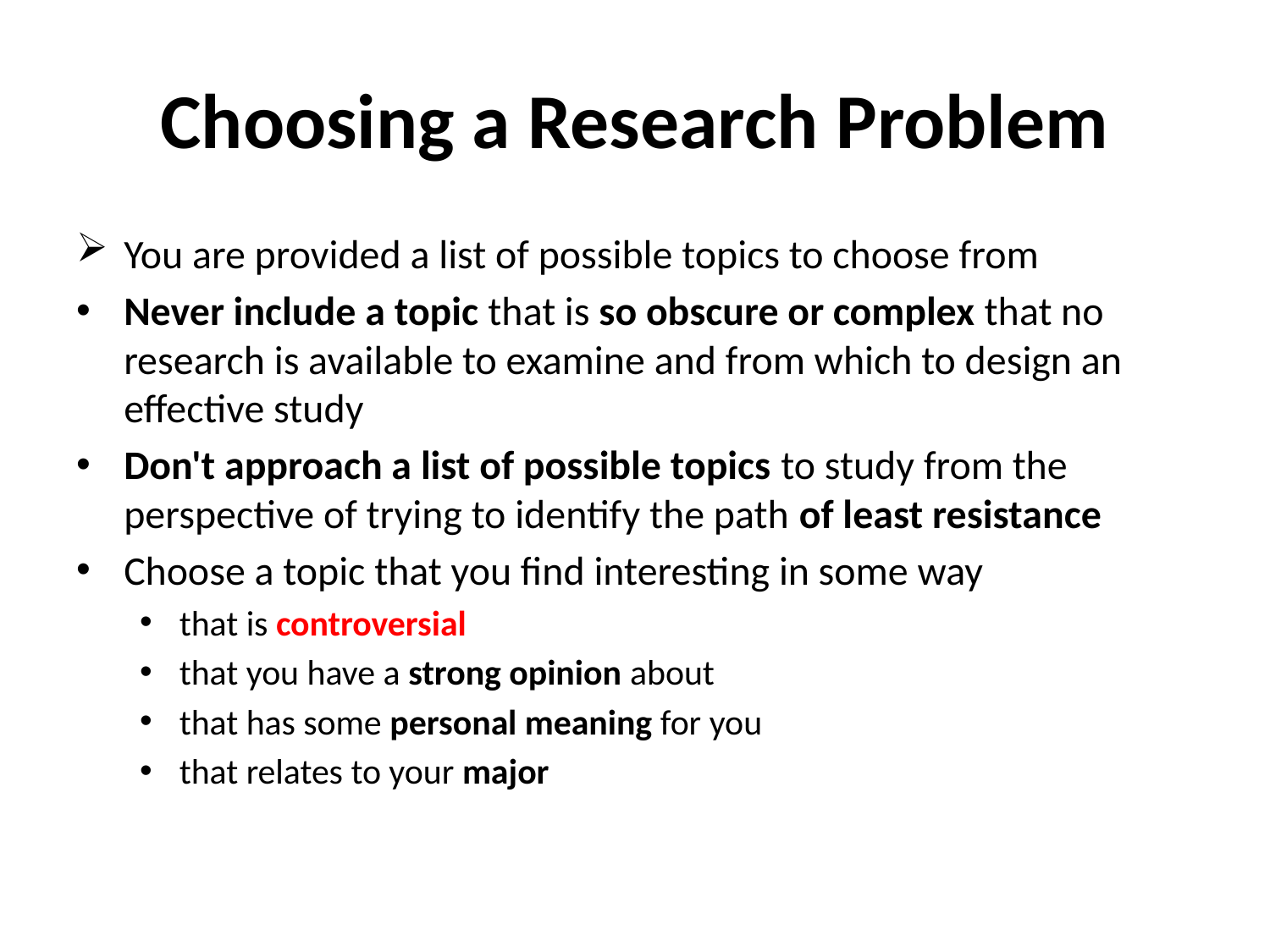

# Choosing a Research Problem
You are provided a list of possible topics to choose from
Never include a topic that is so obscure or complex that no research is available to examine and from which to design an effective study
Don't approach a list of possible topics to study from the perspective of trying to identify the path of least resistance
Choose a topic that you find interesting in some way
that is controversial
that you have a strong opinion about
that has some personal meaning for you
that relates to your major